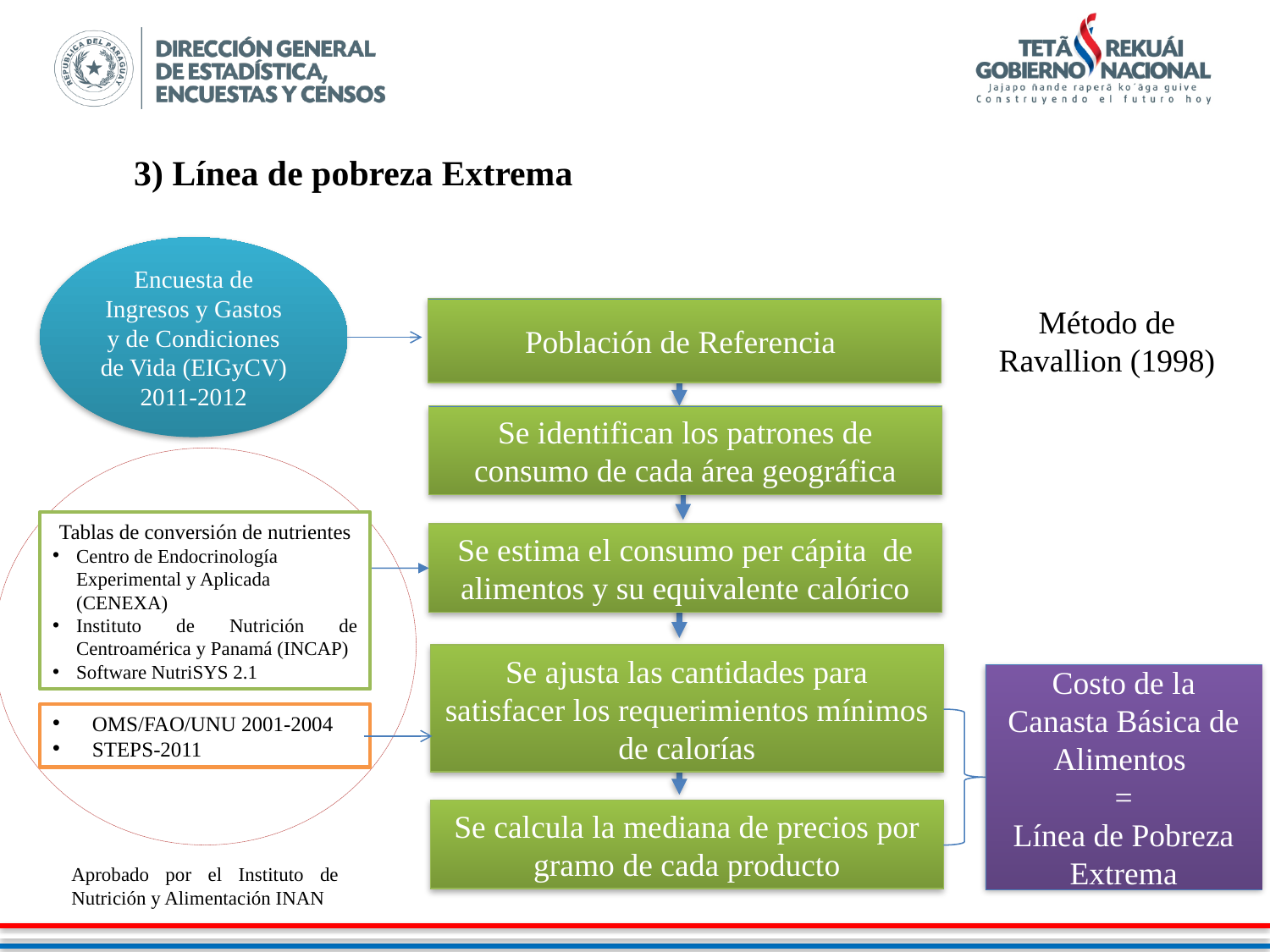

3) Línea de pobreza Extrema
Encuesta de Ingresos y Gastos y de Condiciones de Vida (EIGyCV) 2011-2012
Método de Ravallion (1998)
Población de Referencia
Se identifican los patrones de consumo de cada área geográfica

Tablas de conversión de nutrientes
Centro de Endocrinología Experimental y Aplicada (CENEXA)
Instituto de Nutrición de Centroamérica y Panamá (INCAP)
Software NutriSYS 2.1
Se estima el consumo per cápita  de alimentos y su equivalente calórico
Se ajusta las cantidades para satisfacer los requerimientos mínimos de calorías
Costo de la Canasta Básica de Alimentos
=
Línea de Pobreza Extrema
OMS/FAO/UNU 2001-2004
STEPS-2011

Se calcula la mediana de precios por gramo de cada producto
Aprobado por el Instituto de Nutrición y Alimentación INAN